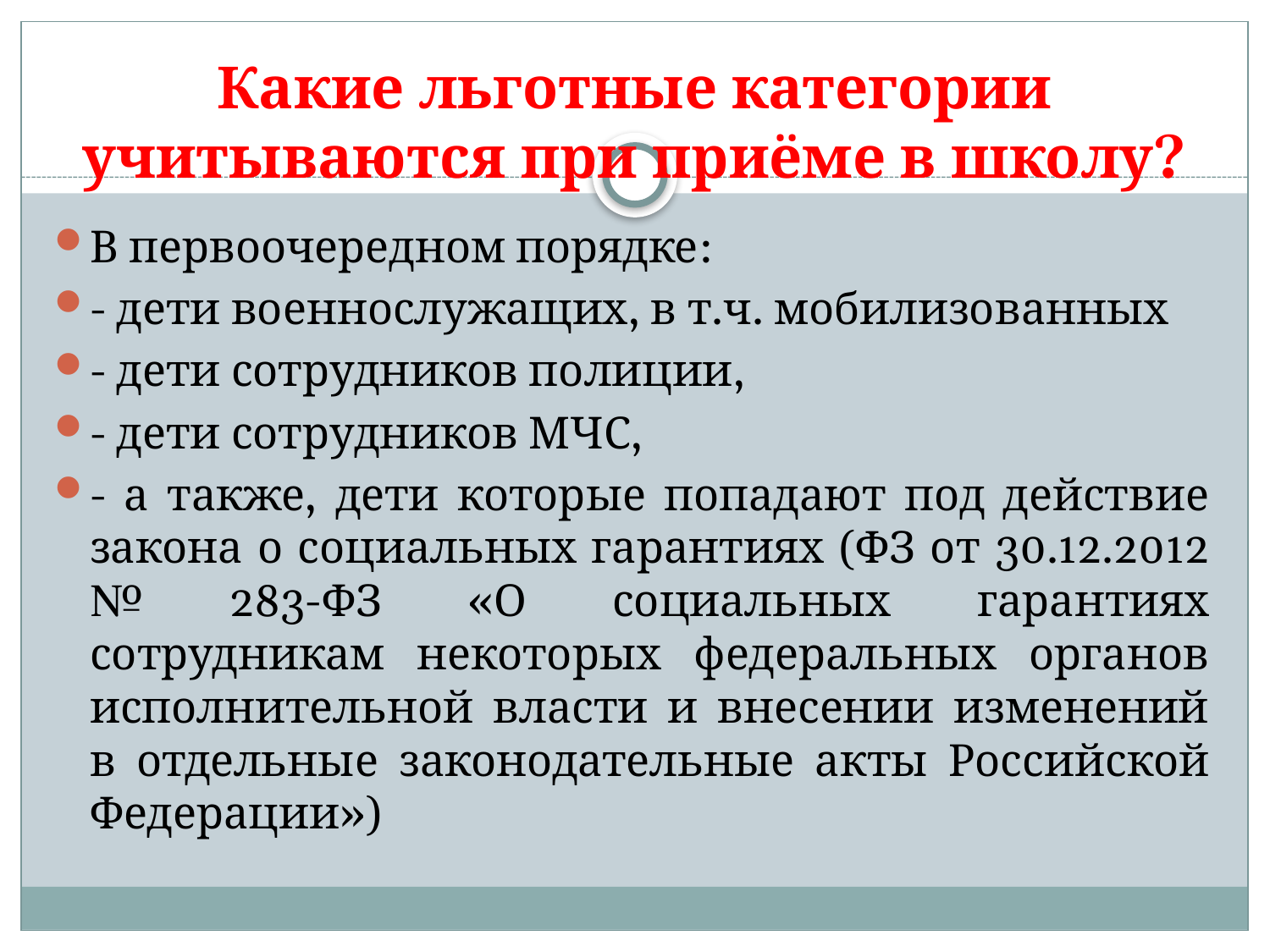

# Какие льготные категории учитываются при приёме в школу?
В первоочередном порядке:
- дети военнослужащих, в т.ч. мобилизованных
- дети сотрудников полиции,
- дети сотрудников МЧС,
- а также, дети которые попадают под действие закона о социальных гарантиях (ФЗ от 30.12.2012 № 283-ФЗ «О социальных гарантиях сотрудникам некоторых федеральных органов исполнительной власти и внесении изменений в отдельные законодательные акты Российской Федерации»)